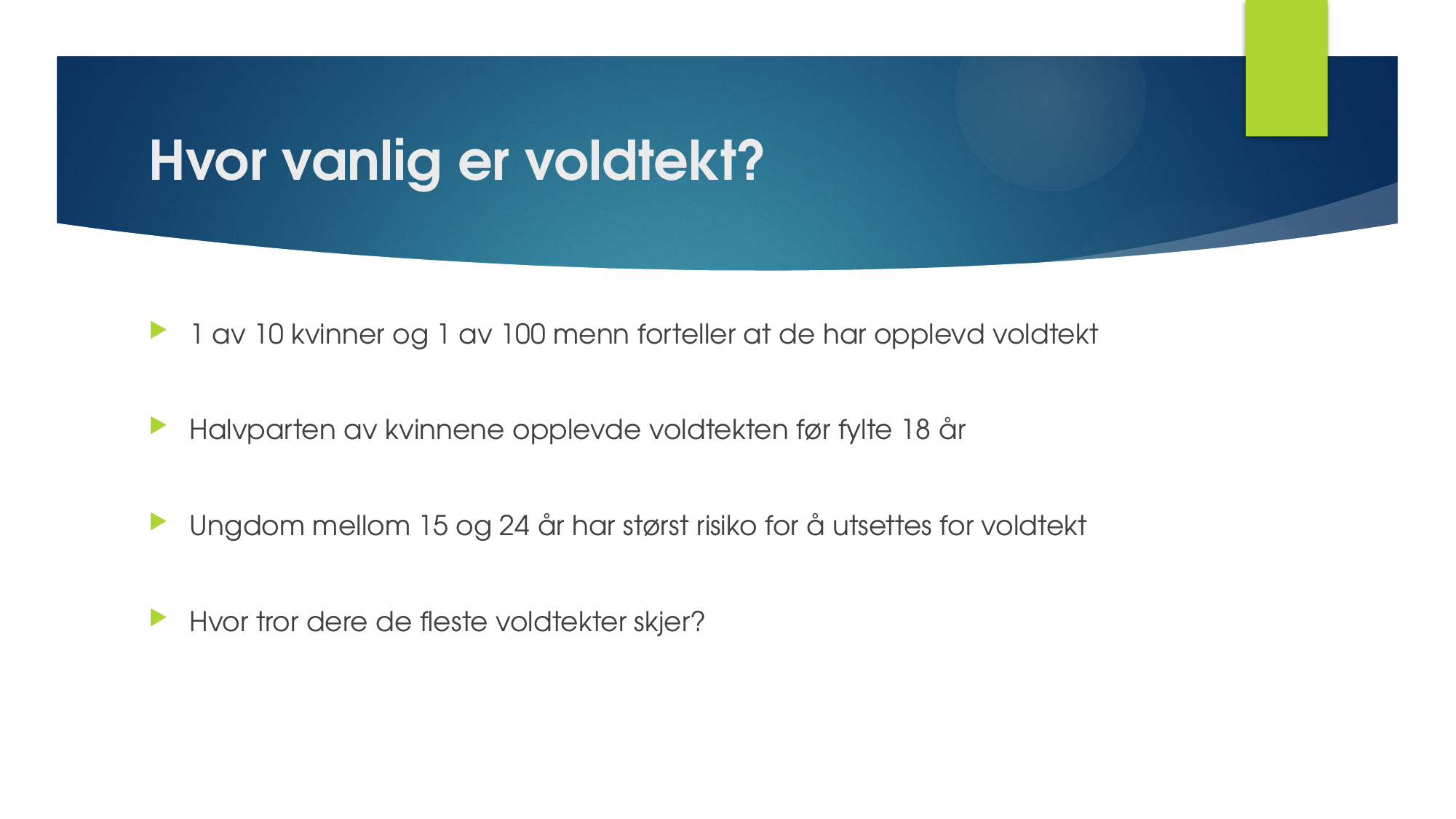

# Hvor vanlig er voldtekt?
1 av 10 kvinner og 1 av 100 menn forteller at de har opplevd voldtekt

Halvparten av kvinnene opplevde voldtekten før fylte 18 år

Ungdom mellom 15 og 24 år har størst risiko for å utsettes for voldtekt

Hvor tror dere de fleste voldtekter skjer?